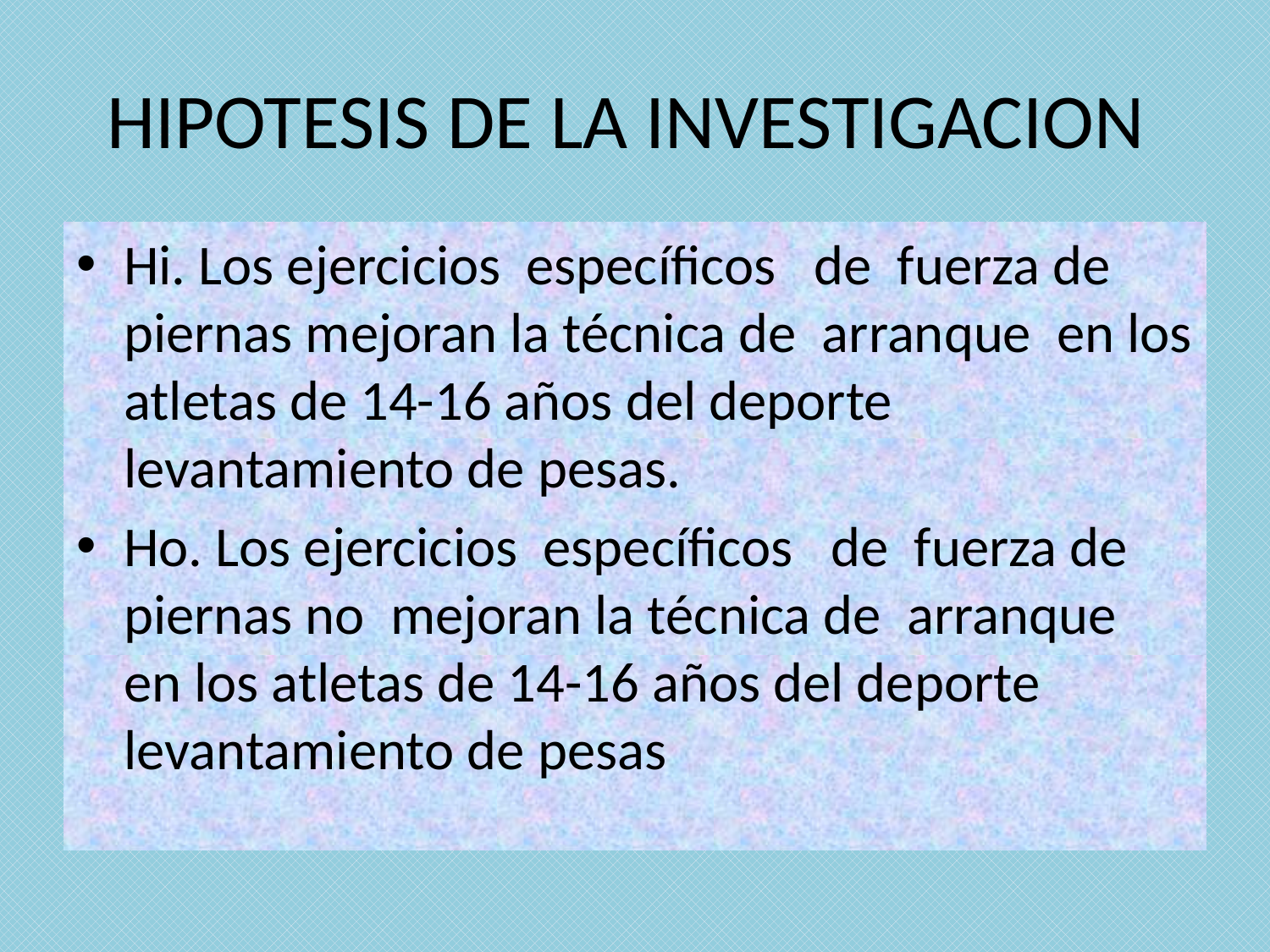

# HIPOTESIS DE LA INVESTIGACION
Hi. Los ejercicios  específicos   de  fuerza de piernas mejoran la técnica de  arranque  en los atletas de 14-16 años del deporte levantamiento de pesas.
Ho. Los ejercicios  específicos   de  fuerza de piernas no  mejoran la técnica de  arranque  en los atletas de 14-16 años del deporte levantamiento de pesas